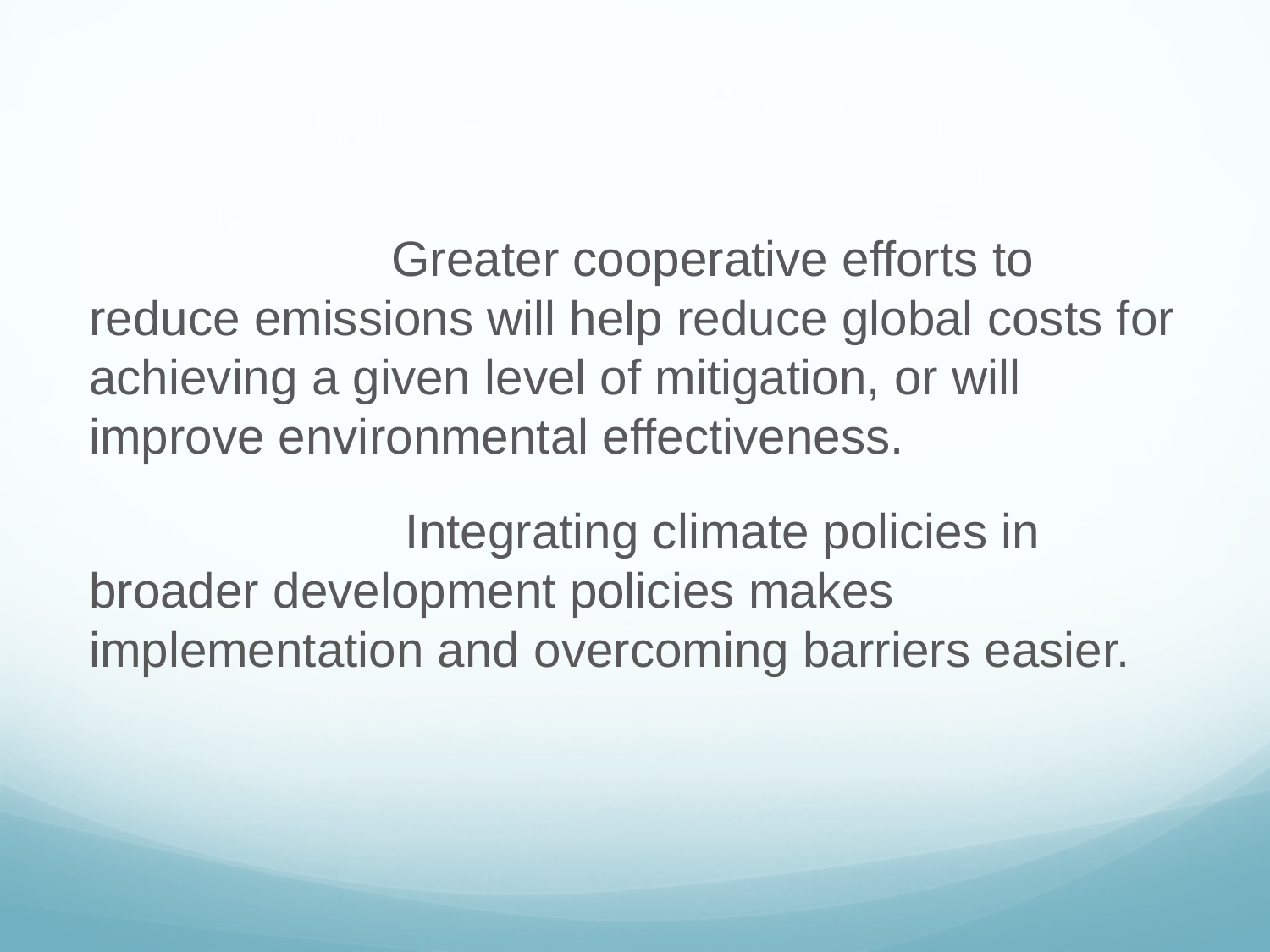

#

                      Greater cooperative efforts to reduce emissions will help reduce global costs for achieving a given level of mitigation, or will improve environmental effectiveness.
                       Integrating climate policies in broader development policies makes implementation and overcoming barriers easier.